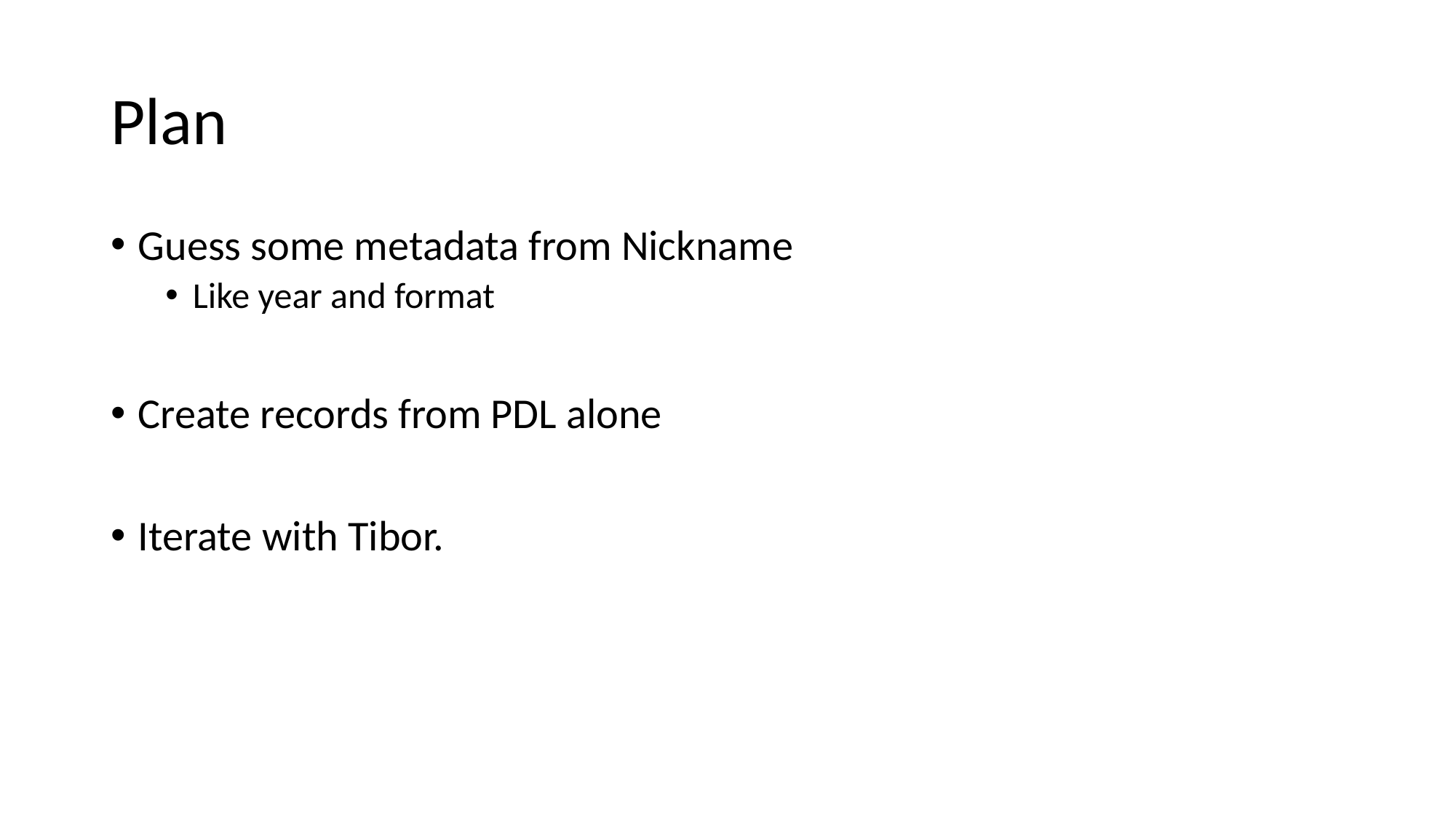

# Plan
Guess some metadata from Nickname
Like year and format

Create records from PDL alone

Iterate with Tibor.